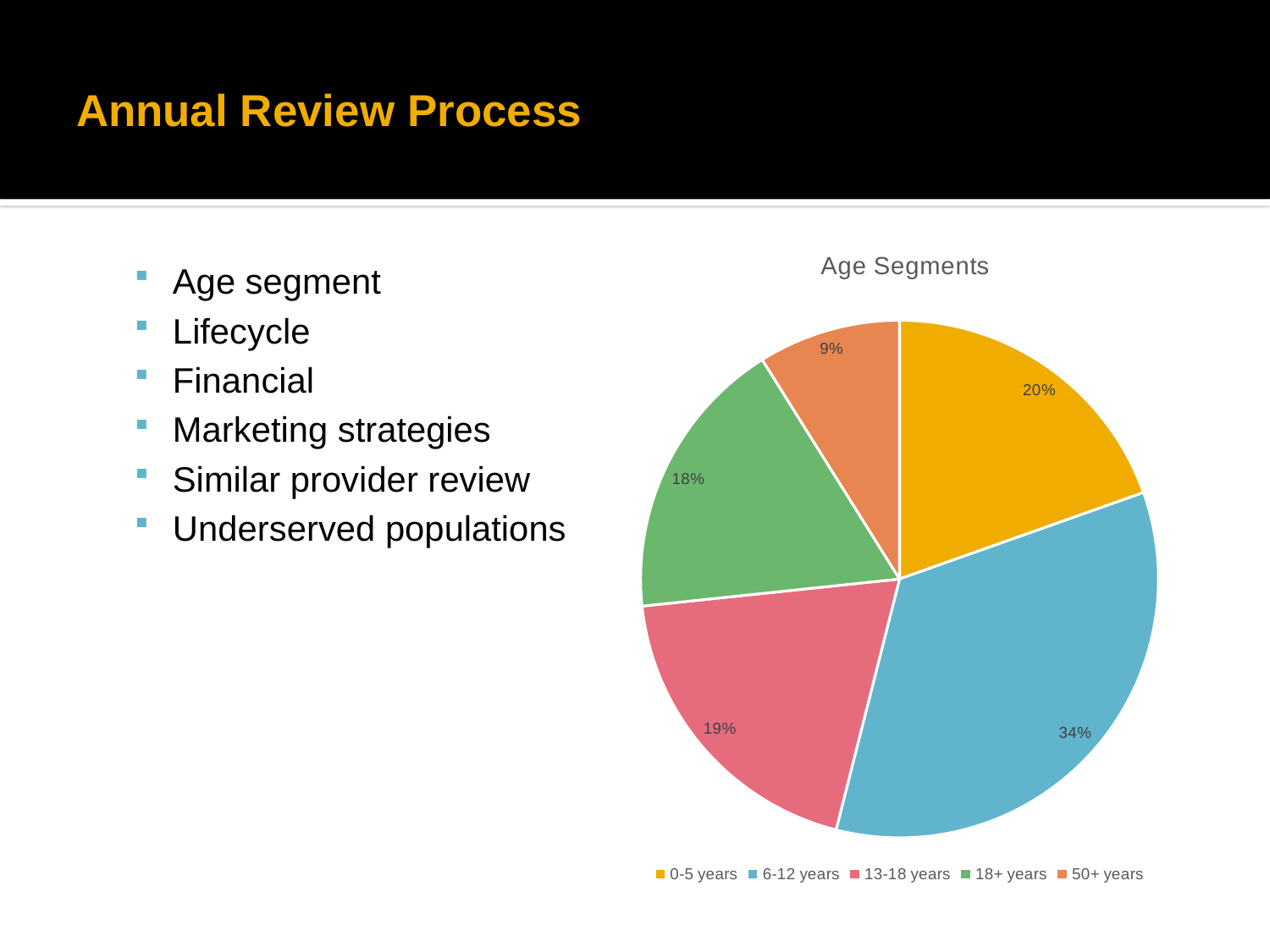

# Annual Review Process

### Chart: Age Segments

| Category | Programs |
|---|---|
| 0-5 years | 717.0 |
| 6-12 years | 1259.0 |
| 13-18 years | 710.0 |
| 18+ years | 651.0 |
| 50+ years | 326.0 |
Age segment
Lifecycle
Financial
Marketing strategies
Similar provider review
Underserved populations